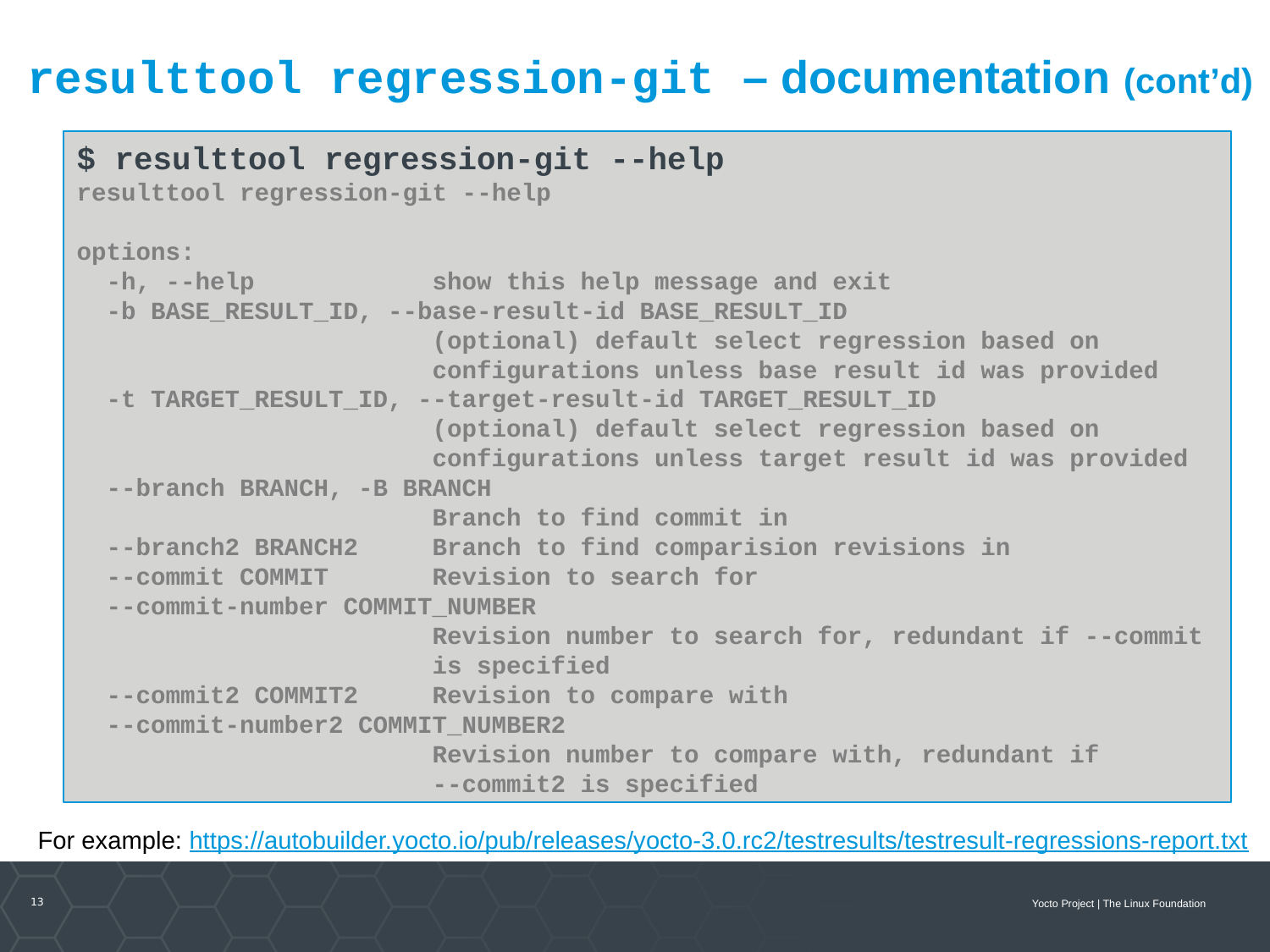

resulttool regression-git – documentation (cont’d)
$ resulttool regression-git --help
resulttool regression-git --help

options:
  -h, --help            show this help message and exit
  -b BASE_RESULT_ID, --base-result-id BASE_RESULT_ID
                        (optional) default select regression based on
                        configurations unless base result id was provided
  -t TARGET_RESULT_ID, --target-result-id TARGET_RESULT_ID
                        (optional) default select regression based on
                        configurations unless target result id was provided
  --branch BRANCH, -B BRANCH
                        Branch to find commit in
  --branch2 BRANCH2     Branch to find comparision revisions in
  --commit COMMIT       Revision to search for
  --commit-number COMMIT_NUMBER
                        Revision number to search for, redundant if --commit
                        is specified
  --commit2 COMMIT2     Revision to compare with
  --commit-number2 COMMIT_NUMBER2
                        Revision number to compare with, redundant if
                        --commit2 is specified
For example: https://autobuilder.yocto.io/pub/releases/yocto-3.0.rc2/testresults/testresult-regressions-report.txt